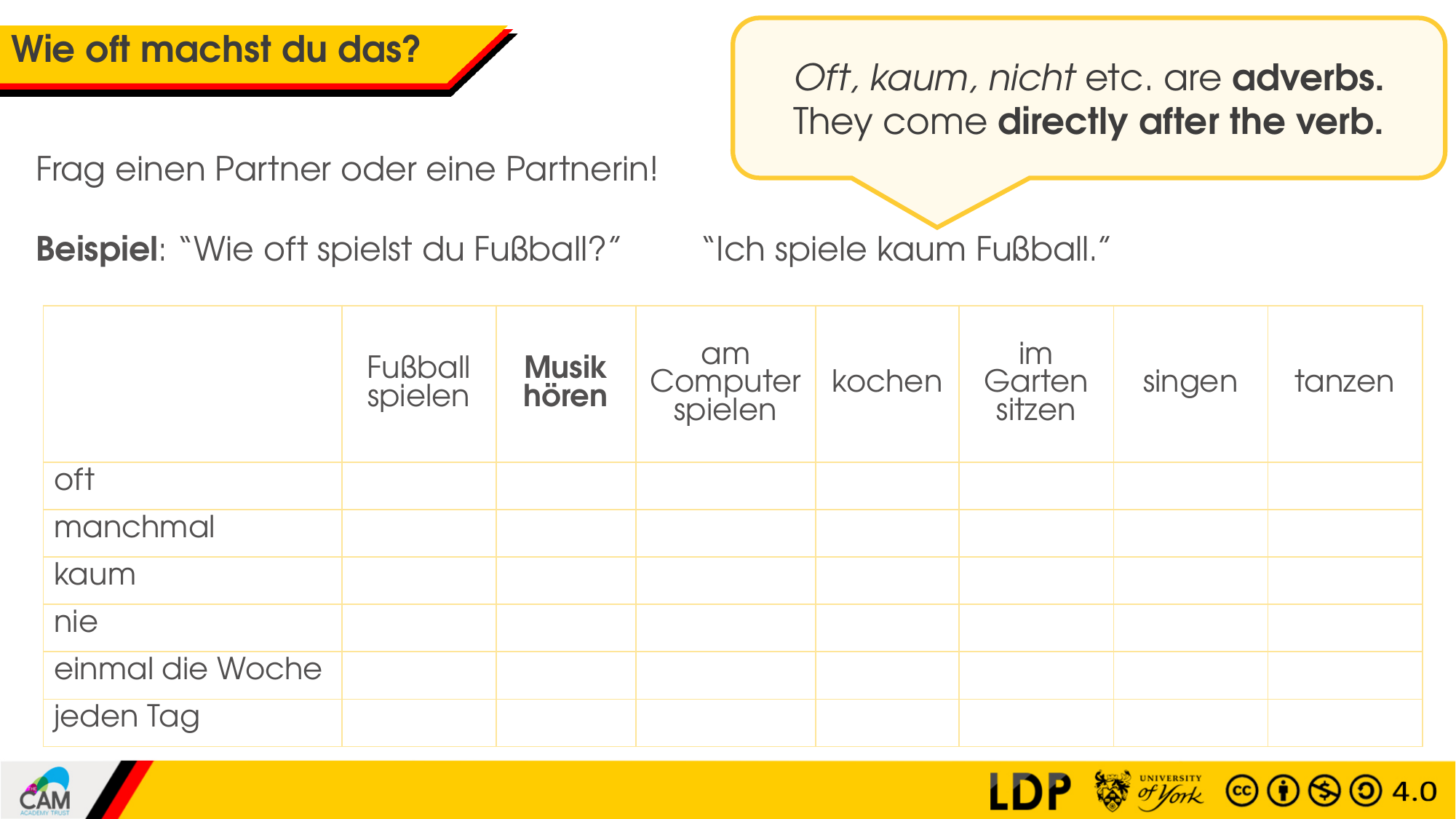

Oft, kaum, nicht etc. are adverbs. They come directly after the verb.

# Wie oft machst du das?
sprechen
Frag einen Partner oder eine Partnerin!

Beispiel: “Wie oft spielst du Fußball?”	 “Ich spiele kaum Fußball.”
|  | Fußball spielen | Musik hören | am Computer spielen | kochen | im Garten sitzen | singen | tanzen |
| --- | --- | --- | --- | --- | --- | --- | --- |
| oft |  |  |  |  |  |  |  |
| manchmal |  |  |  |  |  |  |  |
| kaum |  |  |  |  |  |  |  |
| nie |  |  |  |  |  |  |  |
| einmal die Woche |  |  |  |  |  |  |  |
| jeden Tag |  |  |  |  |  |  |  |